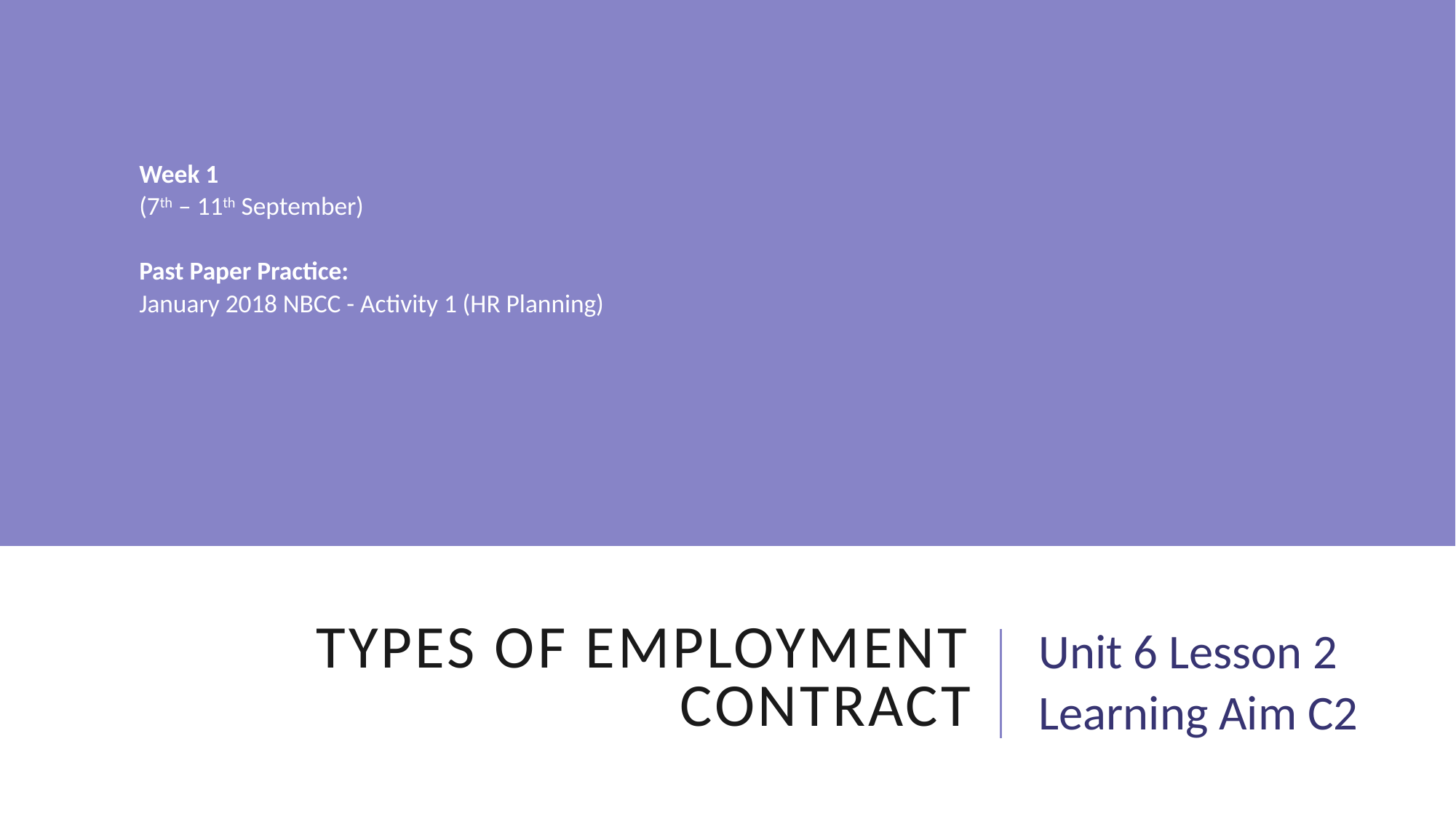

Week 1
(7th – 11th September)

Past Paper Practice:
January 2018 NBCC - Activity 1 (HR Planning)
# Types of employment contract
Unit 6 Lesson 2
Learning Aim C2